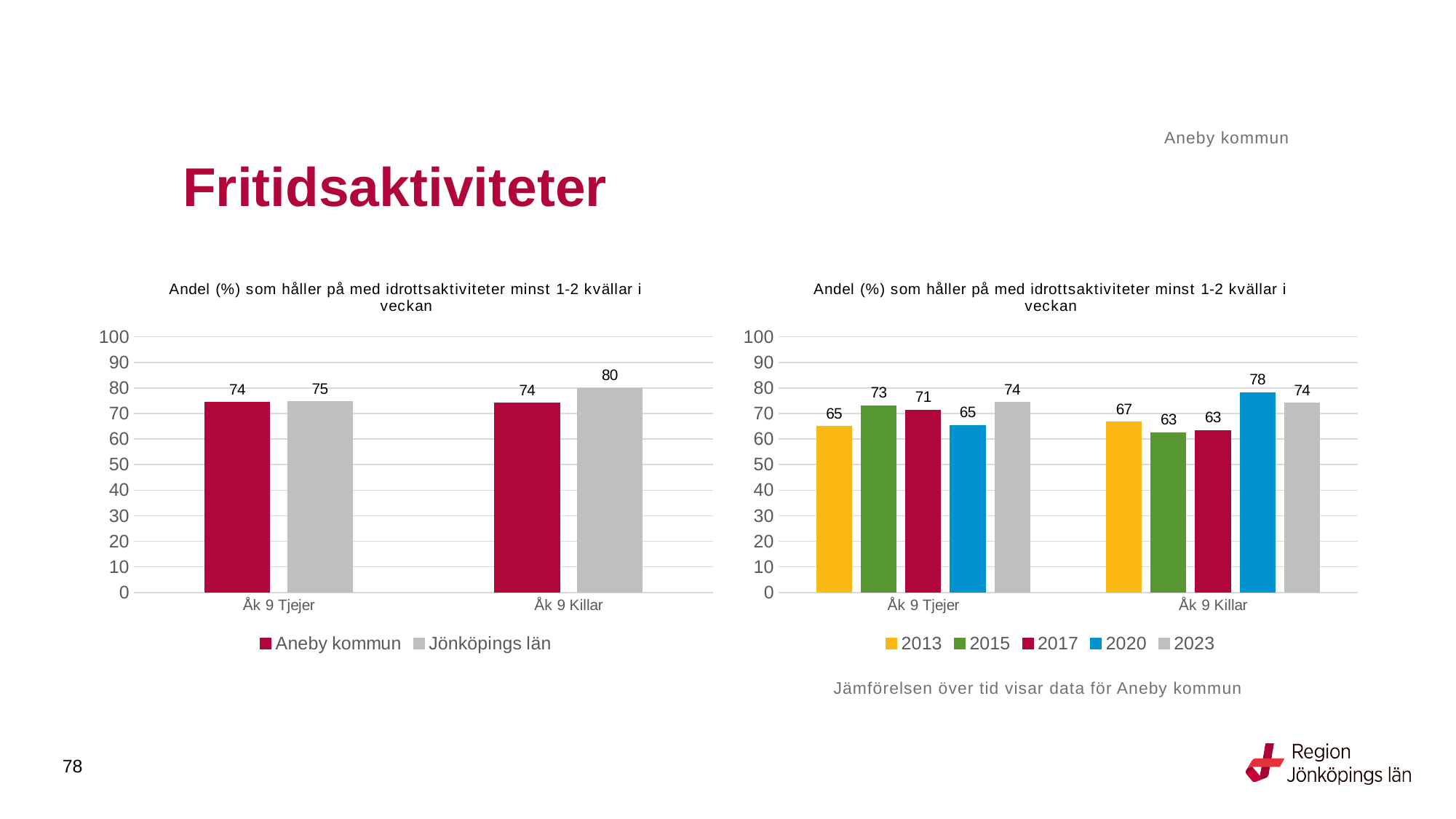

Aneby kommun
# Fritidsaktiviteter

### Chart: Andel (%) som håller på med idrottsaktiviteter minst 1-2 kvällar i veckan

| Category | Aneby kommun | Jönköpings län |
|---|---|---|
| Åk 9 Tjejer | 74.359 | 74.6711 |
| Åk 9 Killar | 74.0741 | 79.9322 |

### Chart: Andel (%) som håller på med idrottsaktiviteter minst 1-2 kvällar i veckan

| Category | 2013 | 2015 | 2017 | 2020 | 2023 |
|---|---|---|---|---|---|
| Åk 9 Tjejer | 65.0 | 73.0769 | 71.4286 | 65.3846 | 74.359 |
| Åk 9 Killar | 66.6667 | 62.5 | 63.3333 | 78.125 | 74.0741 |
Jämförelsen över tid visar data för Aneby kommun
78